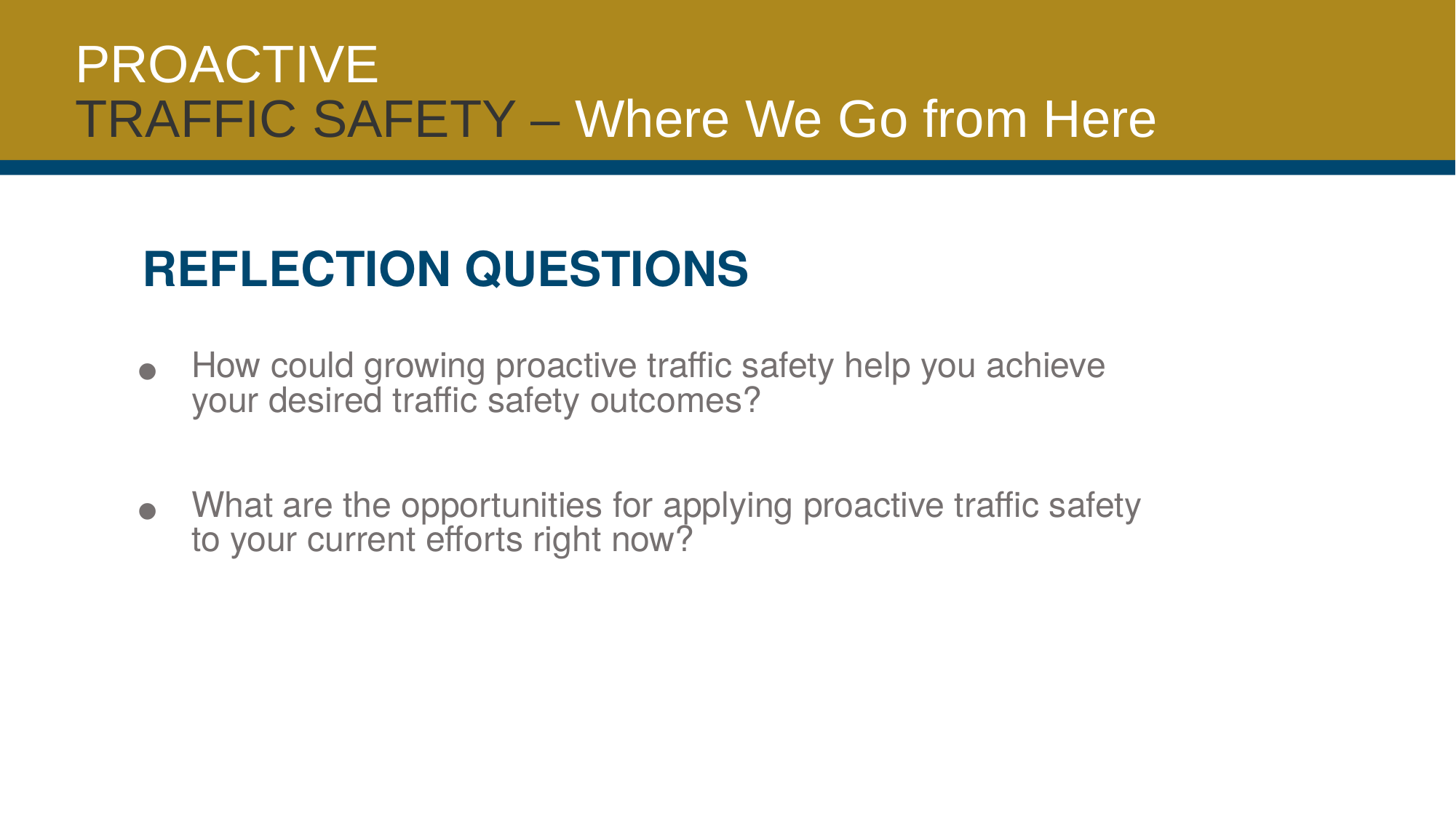

PROACTIVE
TRAFFIC SAFETY – Where We Go from Here

Reflection questions

How could growing proactive traffic safety help you achieve your desired traffic safety outcomes?

What are the opportunities for applying proactive traffic safety to your current efforts right now?